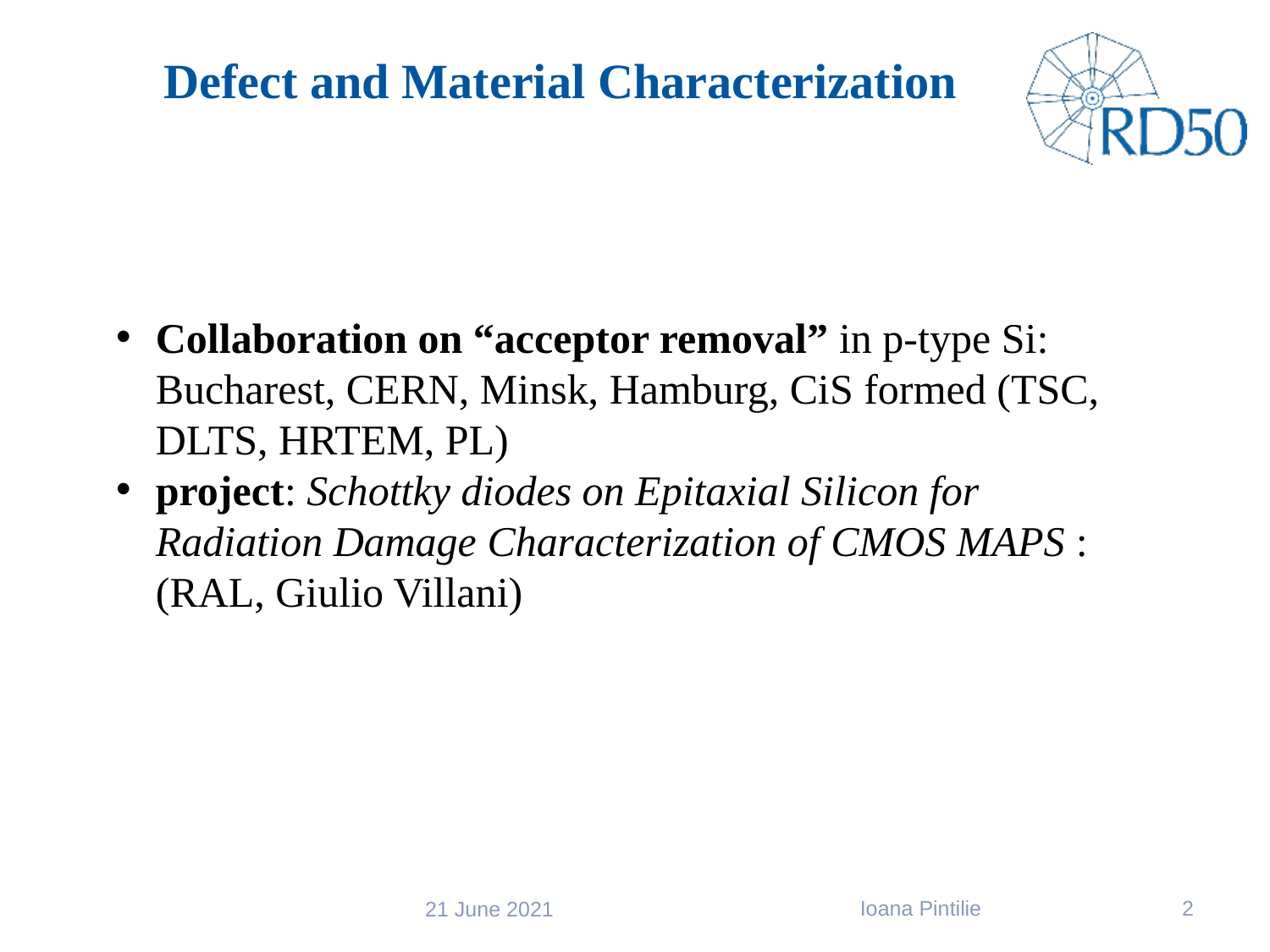

Defect and Material Characterization
Collaboration on “acceptor removal” in p-type Si: Bucharest, CERN, Minsk, Hamburg, CiS formed (TSC, DLTS, HRTEM, PL)
project: Schottky diodes on Epitaxial Silicon for Radiation Damage Characterization of CMOS MAPS : (RAL, Giulio Villani)
Ioana Pintilie
2
21 June 2021